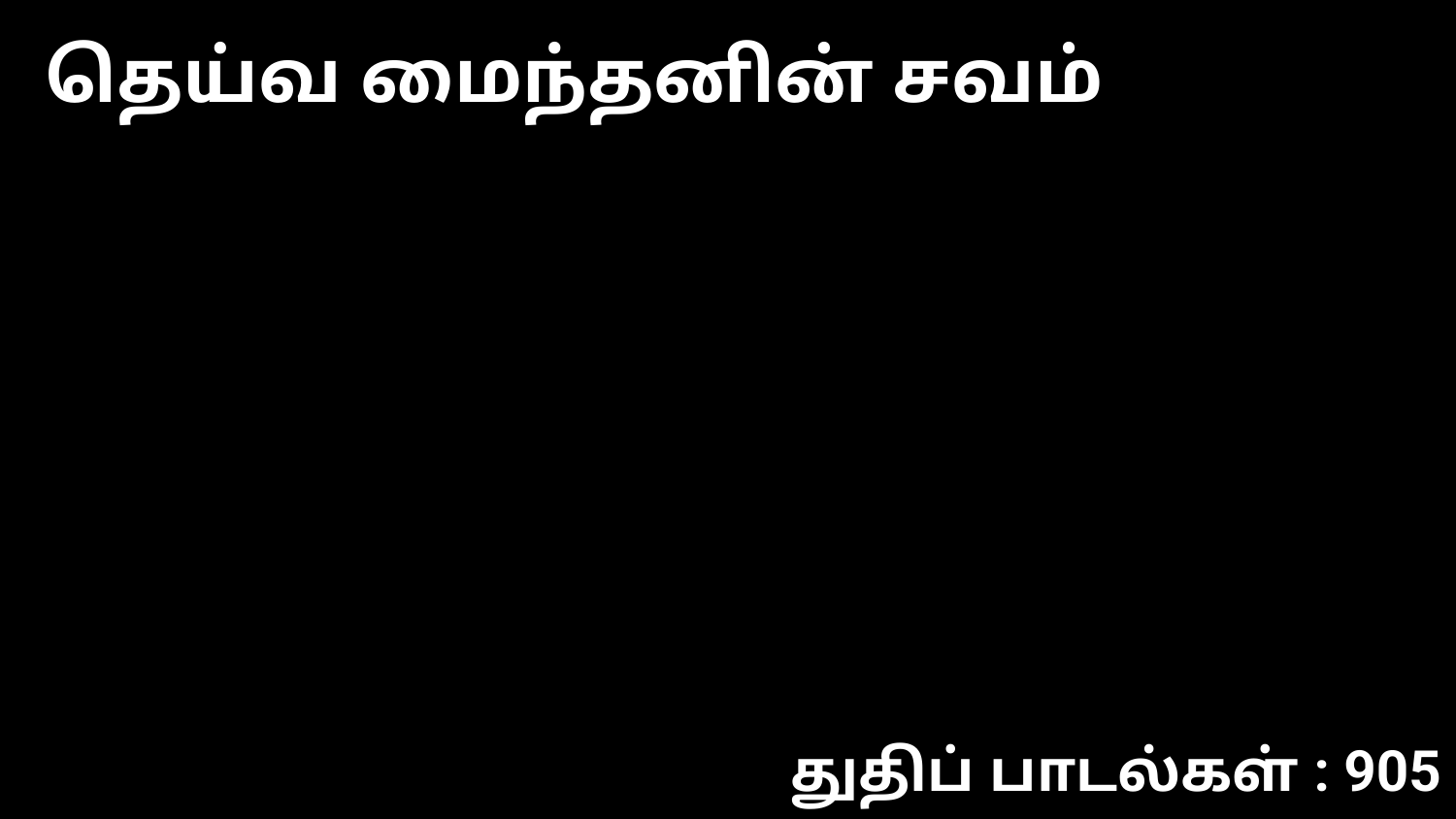

தெய்வ மைந்தனின் சவம்
துதிப் பாடல்கள் : 905